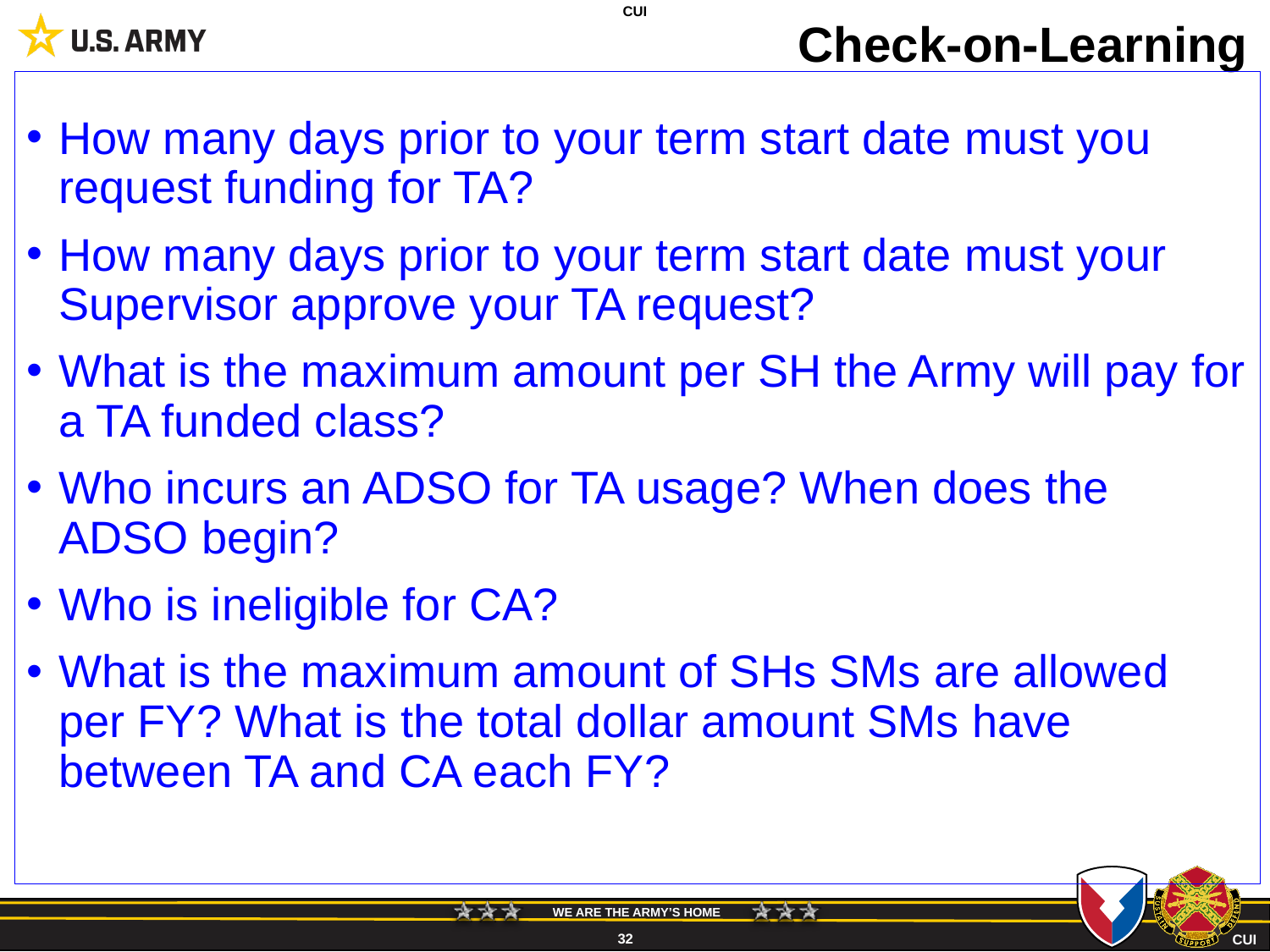

# Check-on-Learning
CUI

How many days prior to your term start date must you request funding for TA?
How many days prior to your term start date must your Supervisor approve your TA request?
What is the maximum amount per SH the Army will pay for a TA funded class?
Who incurs an ADSO for TA usage? When does the ADSO begin?
Who is ineligible for CA?
What is the maximum amount of SHs SMs are allowed per FY? What is the total dollar amount SMs have between TA and CA each FY?

32
CUI